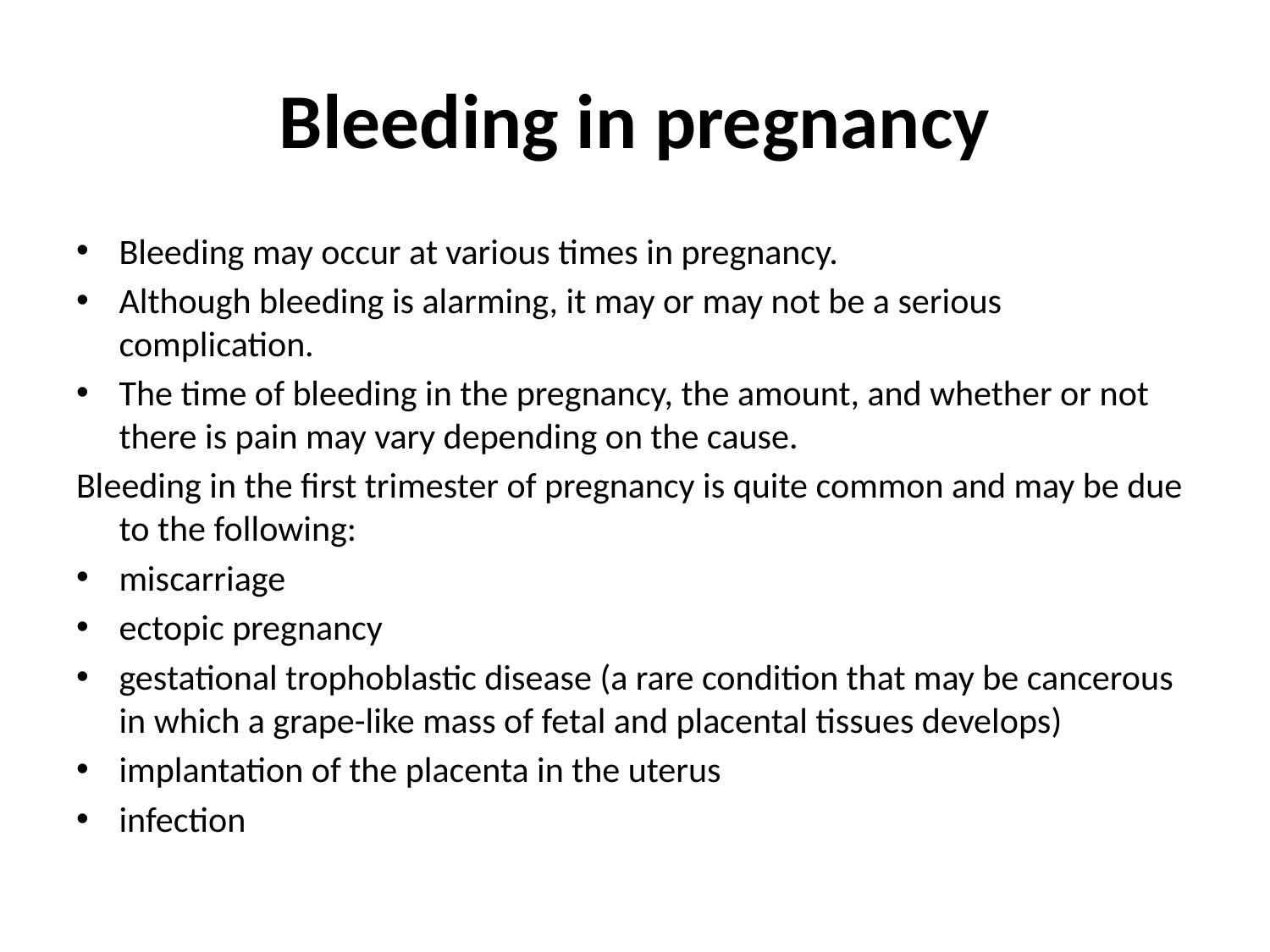

# Bleeding in pregnancy
Bleeding may occur at various times in pregnancy.
Although bleeding is alarming, it may or may not be a serious complication.
The time of bleeding in the pregnancy, the amount, and whether or not there is pain may vary depending on the cause.
Bleeding in the first trimester of pregnancy is quite common and may be due to the following:
miscarriage
ectopic pregnancy
gestational trophoblastic disease (a rare condition that may be cancerous in which a grape-like mass of fetal and placental tissues develops)
implantation of the placenta in the uterus
infection